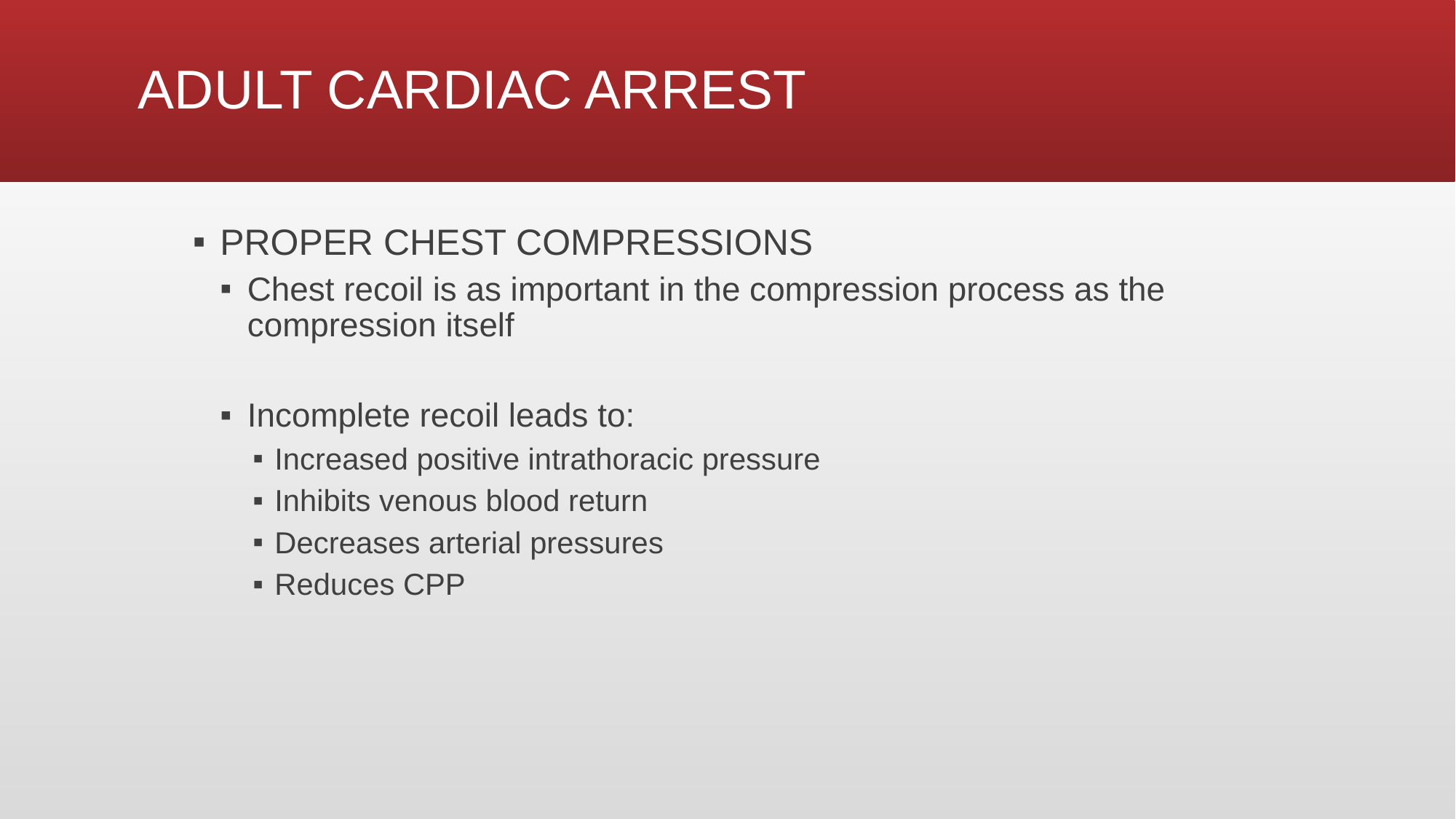

# ADULT CARDIAC ARREST
PROPER CHEST COMPRESSIONS
Chest recoil is as important in the compression process as the compression itself

Incomplete recoil leads to:
Increased positive intrathoracic pressure
Inhibits venous blood return
Decreases arterial pressures
Reduces CPP